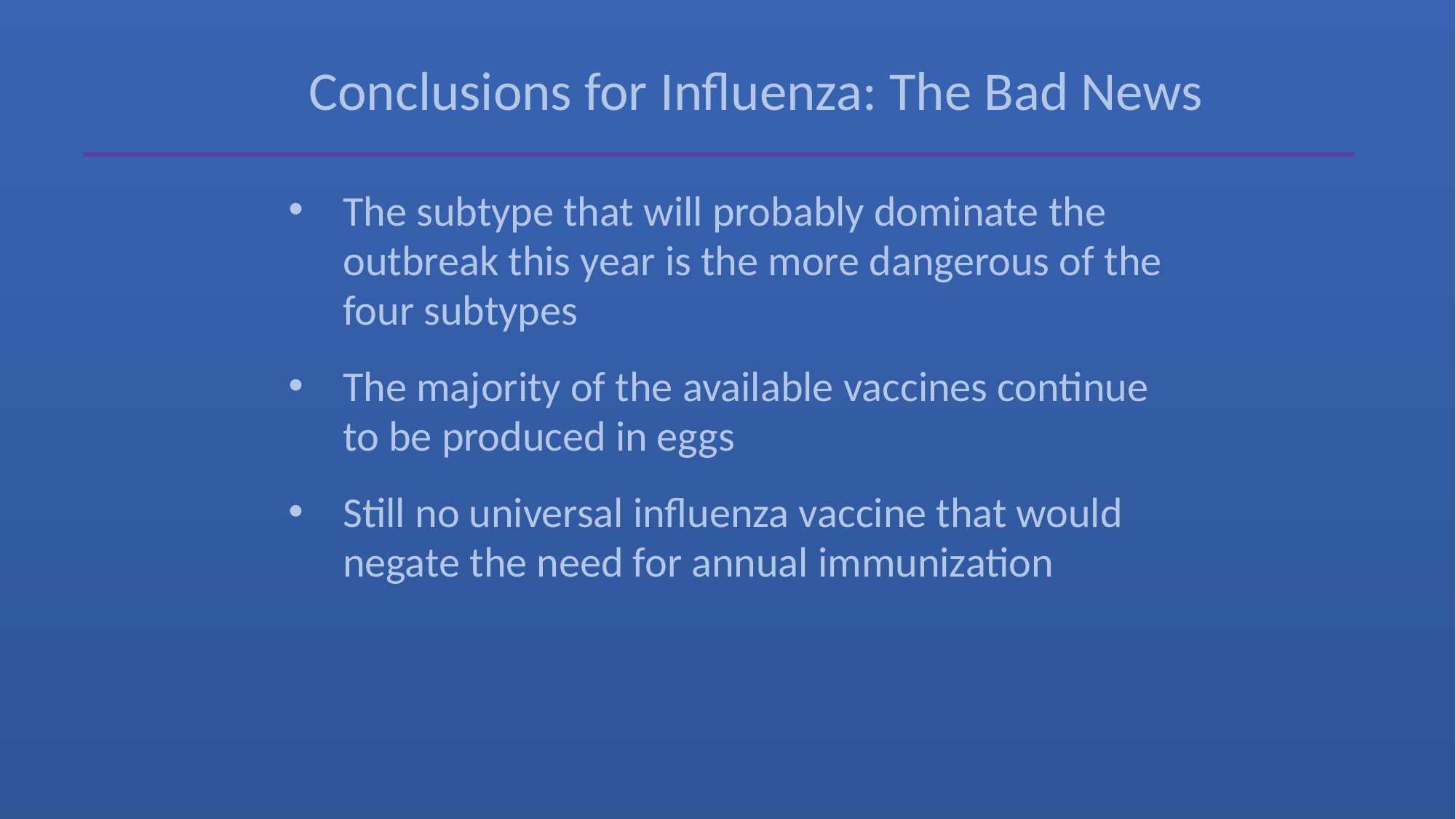

Conclusions for Influenza: The Bad News
The subtype that will probably dominate the outbreak this year is the more dangerous of the four subtypes
The majority of the available vaccines continue to be produced in eggs
Still no universal influenza vaccine that would negate the need for annual immunization